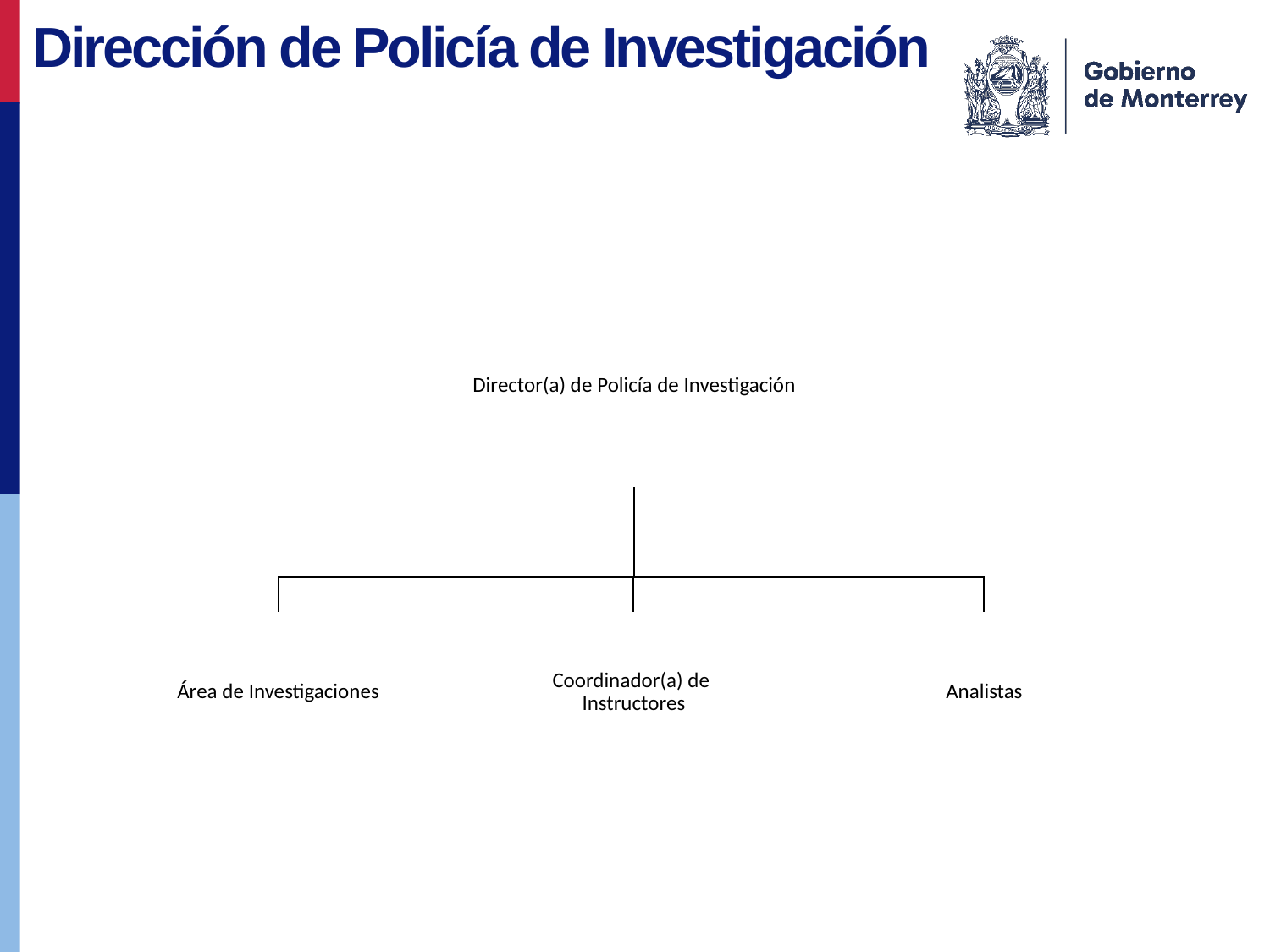

Dirección de Policía de Investigación
Director(a) de Policía de Investigación
Área de Investigaciones
Coordinador(a) de
Instructores
Analistas